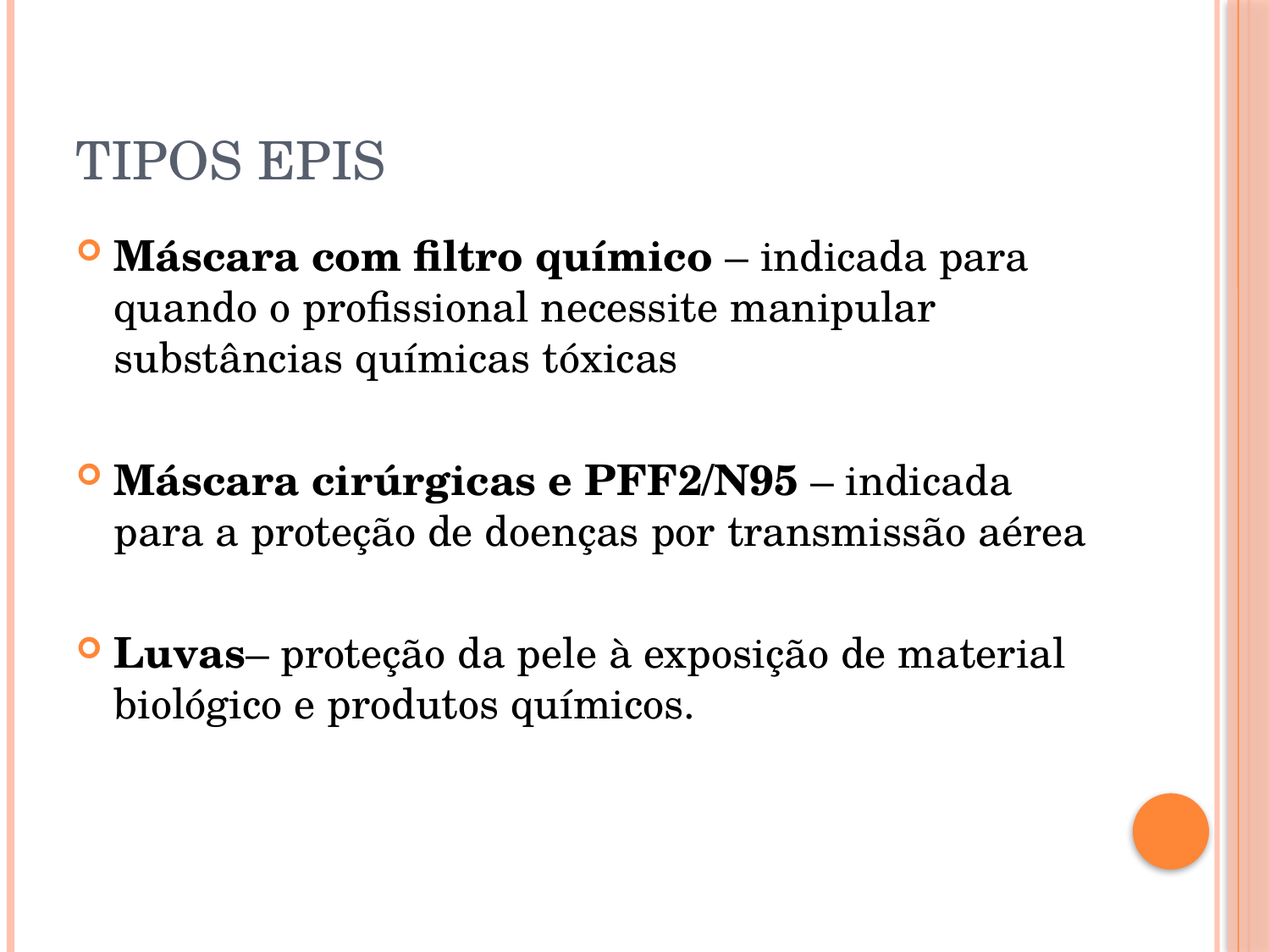

# TIPOS EPIS
Máscara com filtro químico – indicada para quando o profissional necessite manipular substâncias químicas tóxicas

Máscara cirúrgicas e PFF2/N95 – indicada para a proteção de doenças por transmissão aérea

Luvas– proteção da pele à exposição de material biológico e produtos químicos.